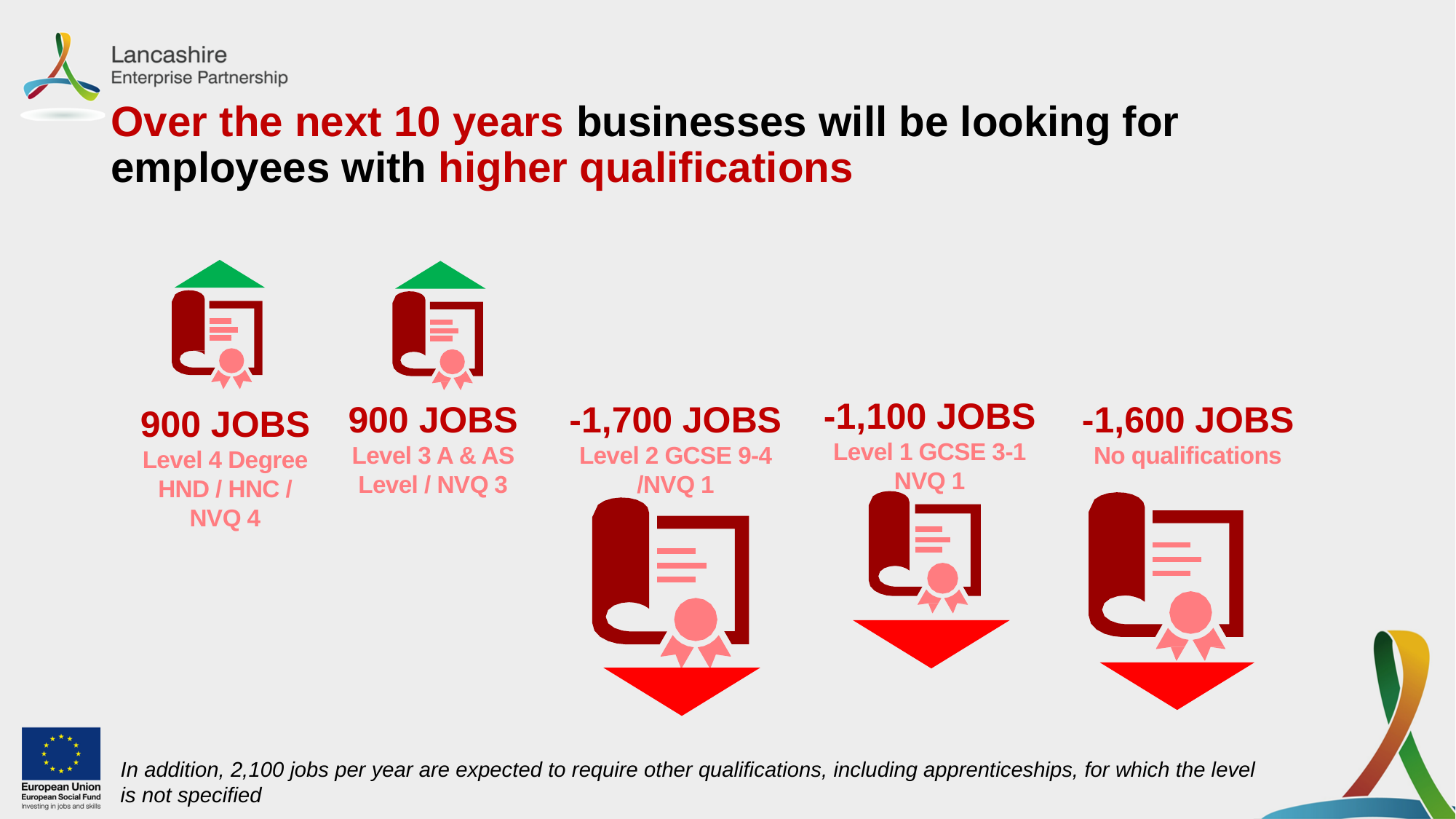

# Over the next 10 years businesses will be looking for employees with higher qualifications

-1,100 JOBS
Level 1 GCSE 3-1 NVQ 1
900 JOBS
Level 3 A & AS Level / NVQ 3
-1,700 JOBS
Level 2 GCSE 9-4 /NVQ 1
-1,600 JOBS
No qualifications
900 JOBS
Level 4 Degree HND / HNC / NVQ 4

In addition, 2,100 jobs per year are expected to require other qualifications, including apprenticeships, for which the level is not specified